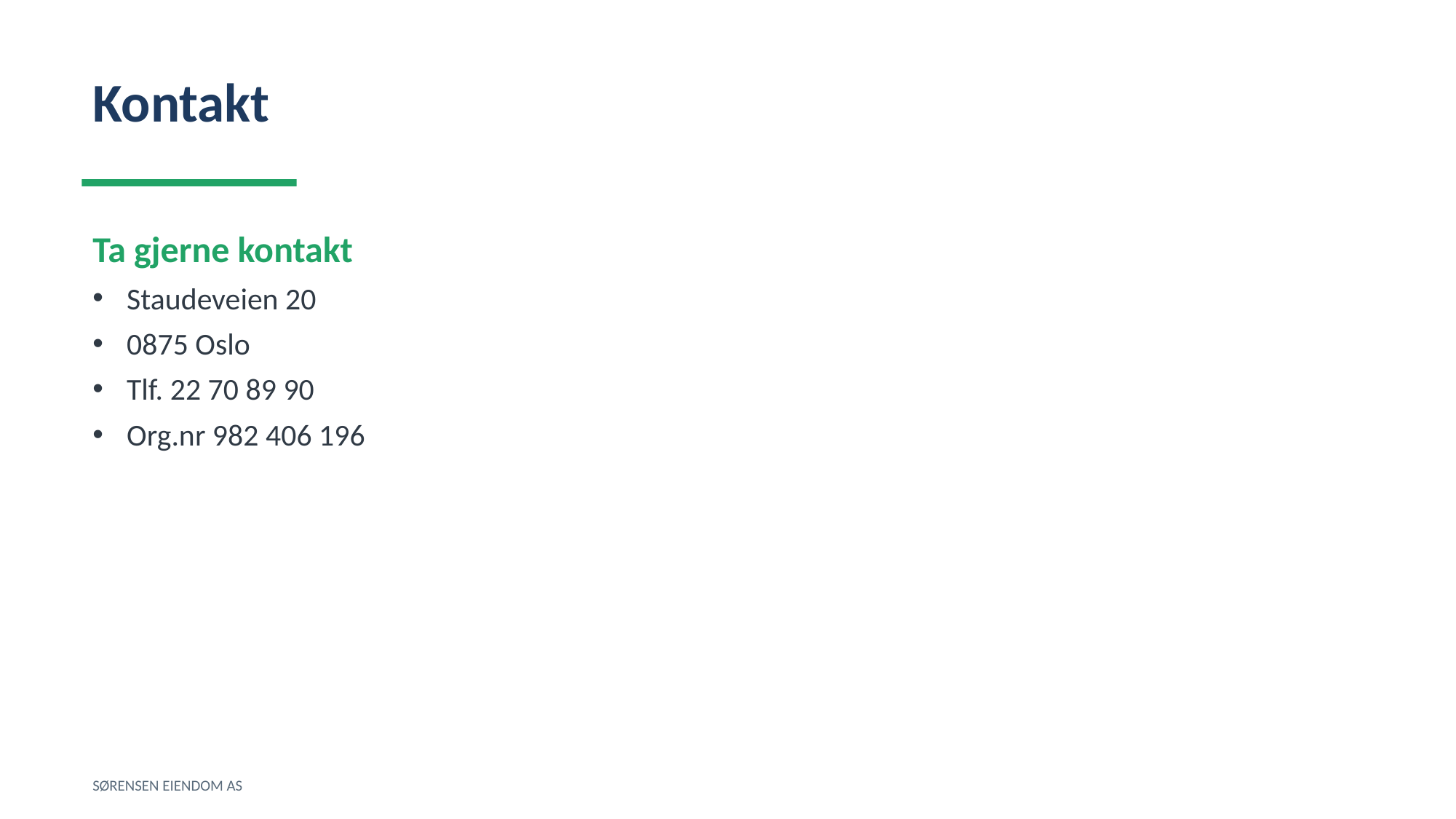

Kontakt

Ta gjerne kontakt
Staudeveien 20
0875 Oslo
Tlf. 22 70 89 90
Org.nr 982 406 196
SØRENSEN EIENDOM AS